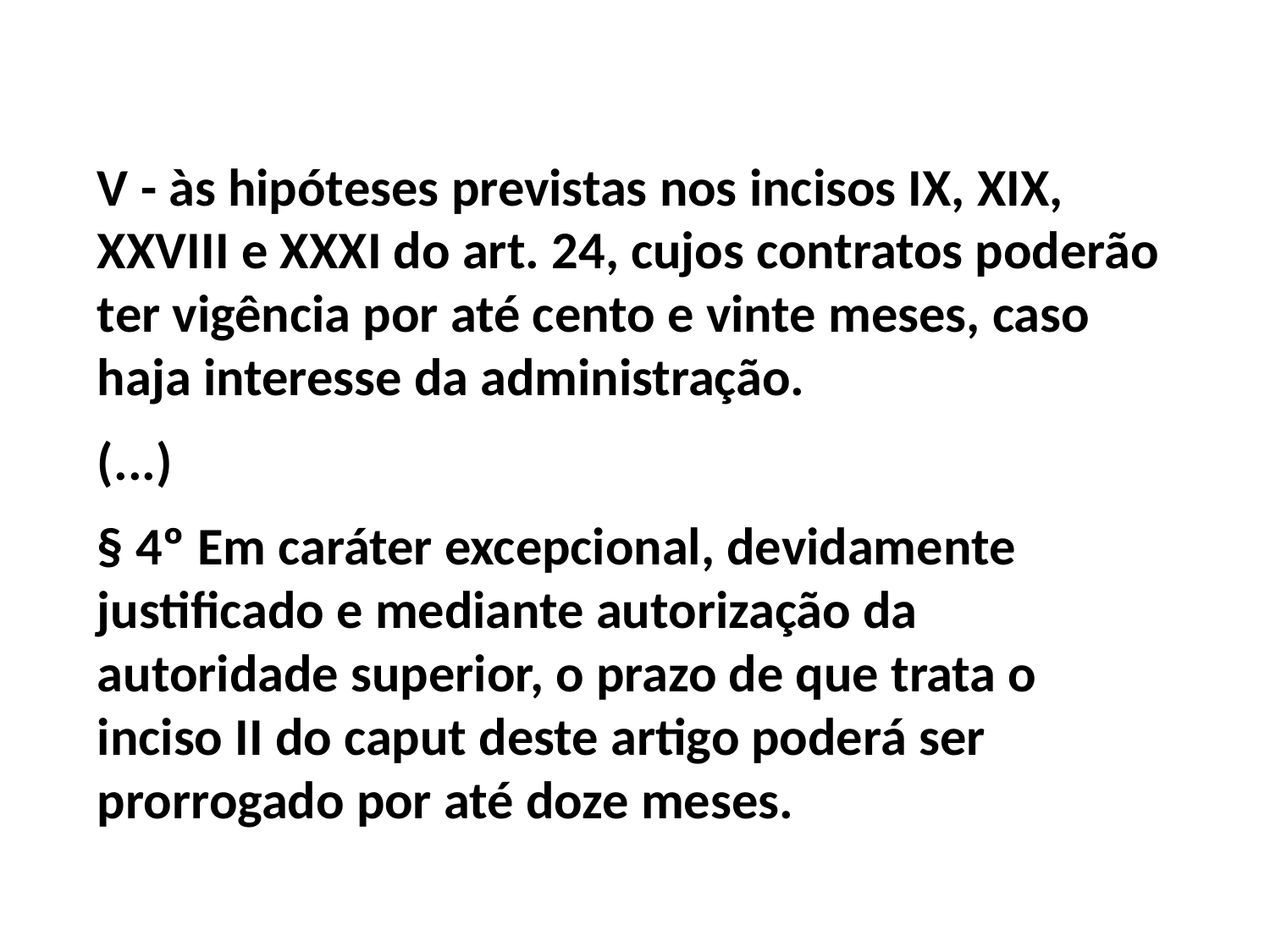

V - às hipóteses previstas nos incisos IX, XIX, XXVIII e XXXI do art. 24, cujos contratos poderão ter vigência por até cento e vinte meses, caso haja interesse da administração.
(...)
§ 4º Em caráter excepcional, devidamente justificado e mediante autorização da autoridade superior, o prazo de que trata o inciso II do caput deste artigo poderá ser prorrogado por até doze meses.